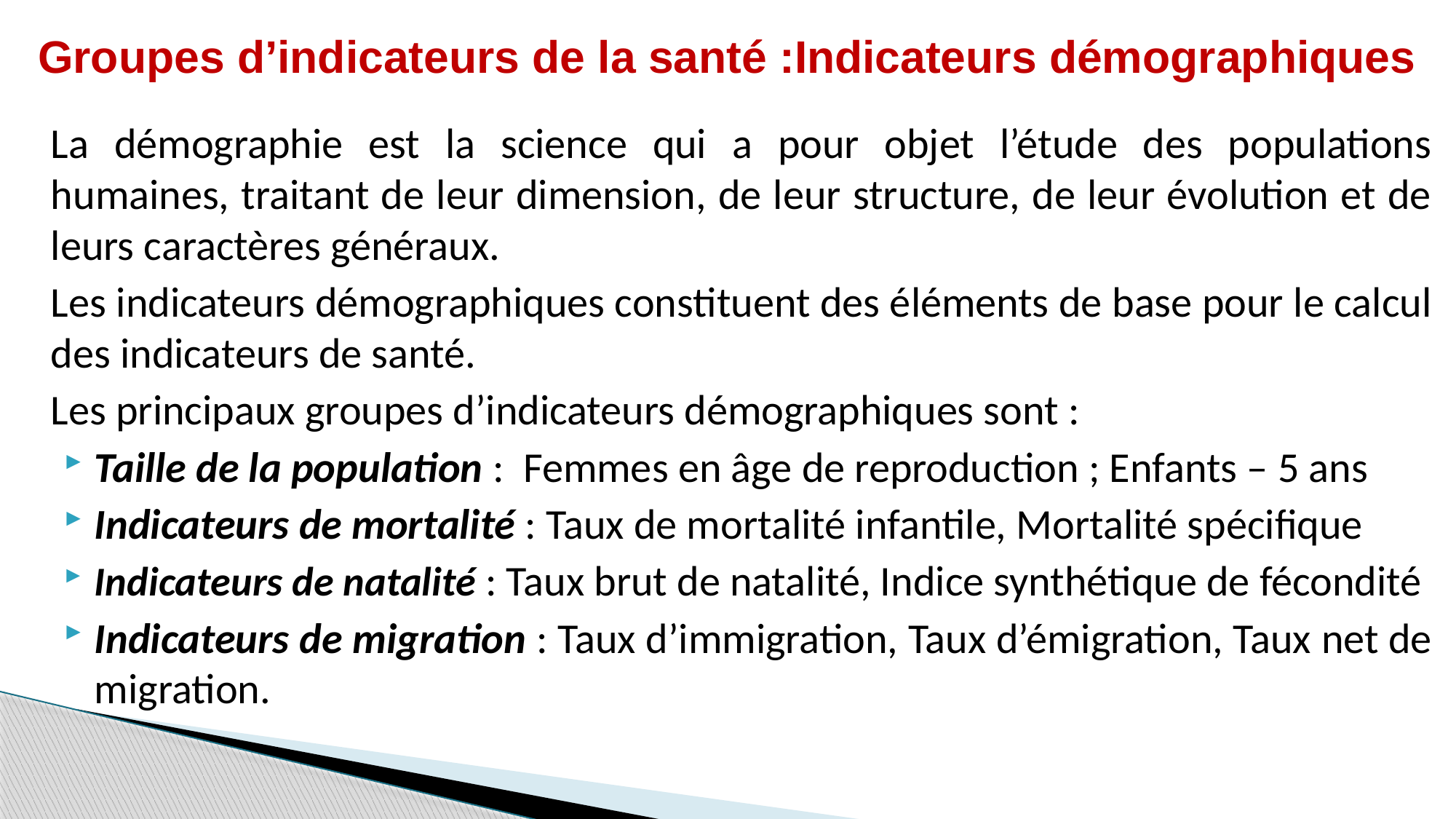

# Groupes d’indicateurs de la santé :Indicateurs démographiques
La démographie est la science qui a pour objet l’étude des populations humaines, traitant de leur dimension, de leur structure, de leur évolution et de leurs caractères généraux.
Les indicateurs démographiques constituent des éléments de base pour le calcul des indicateurs de santé.
Les principaux groupes d’indicateurs démographiques sont :
Taille de la population :  Femmes en âge de reproduction ; Enfants – 5 ans
Indicateurs de mortalité : Taux de mortalité infantile, Mortalité spécifique
Indicateurs de natalité : Taux brut de natalité, Indice synthétique de fécondité
Indicateurs de migration : Taux d’immigration, Taux d’émigration, Taux net de migration.